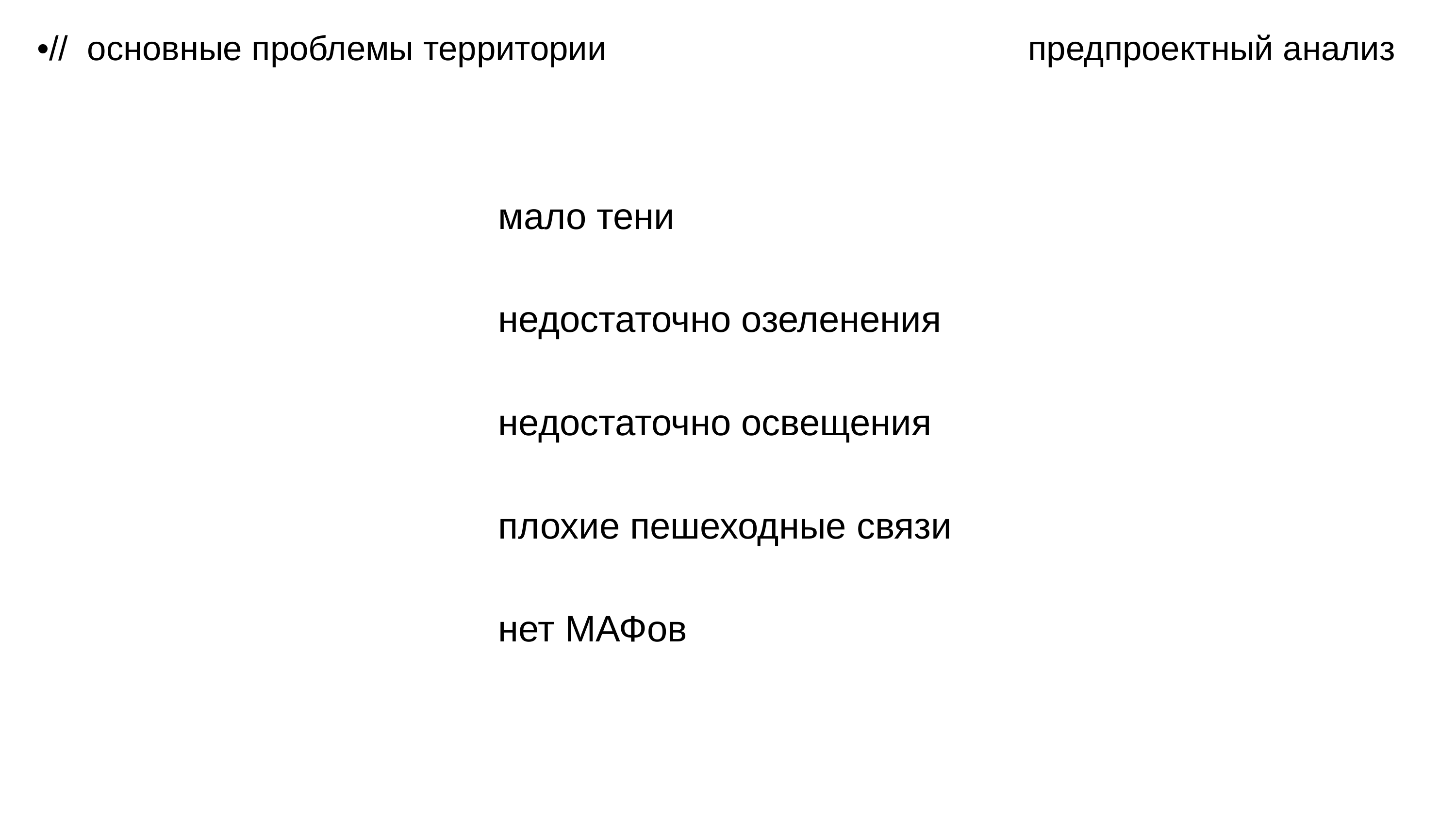

•//  основные проблемы территории
предпроектный анализ
мало тени

недостаточно озеленения

недостаточно освещения

плохие пешеходные связи

нет МАФов